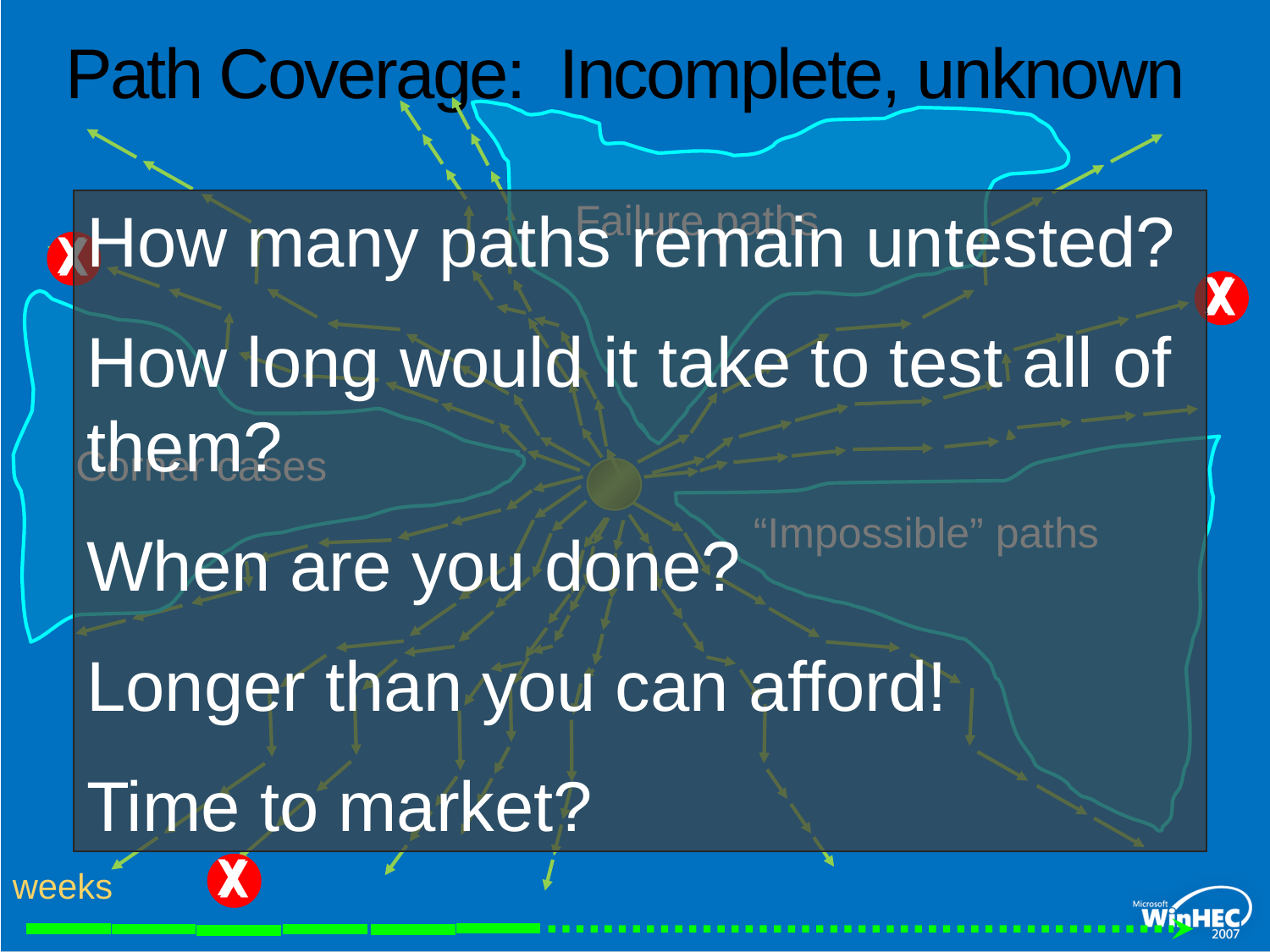

# Path Coverage:  Incomplete, unknown

X

X

Failure paths
How many paths remain untested?
How long would it take to test all of them?
When are you done?
Longer than you can afford!
Time to market?

Corner cases

X

“Impossible” paths

weeks